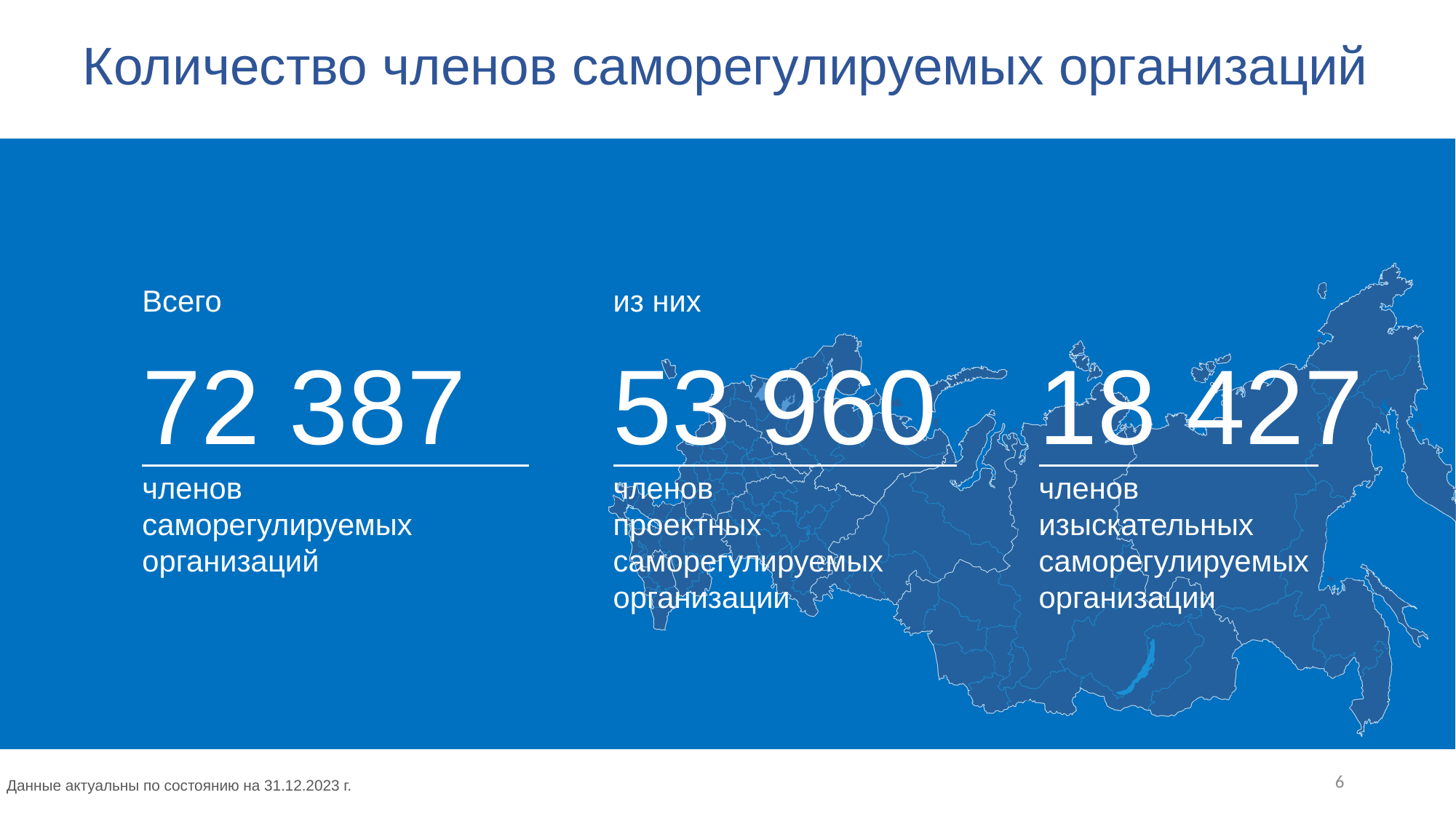

Количество членов саморегулируемых организаций
Всего
72 387
членов
саморегулируемых
организаций
из них
53 960
членов
проектных
саморегулируемых
организации
18 427
членов
изыскательных
саморегулируемых
организации
Данные актуальны по состоянию на 31.12.2023 г.
6